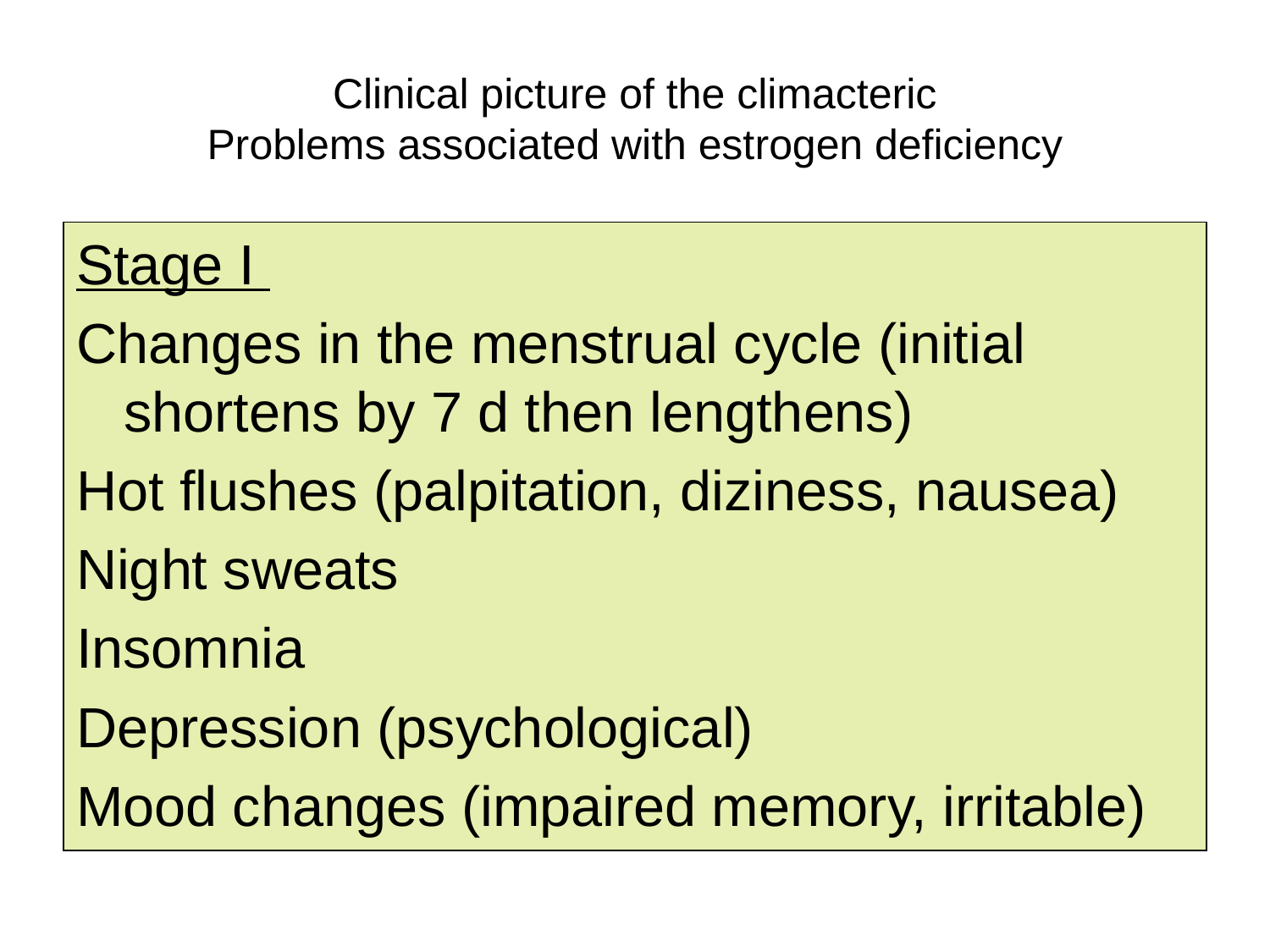

# Clinical picture of the climacteric Problems associated with estrogen deficiency
Stage I
Changes in the menstrual cycle (initial shortens by 7 d then lengthens)
Hot flushes (palpitation, diziness, nausea)
Night sweats
Insomnia
Depression (psychological)
Mood changes (impaired memory, irritable)